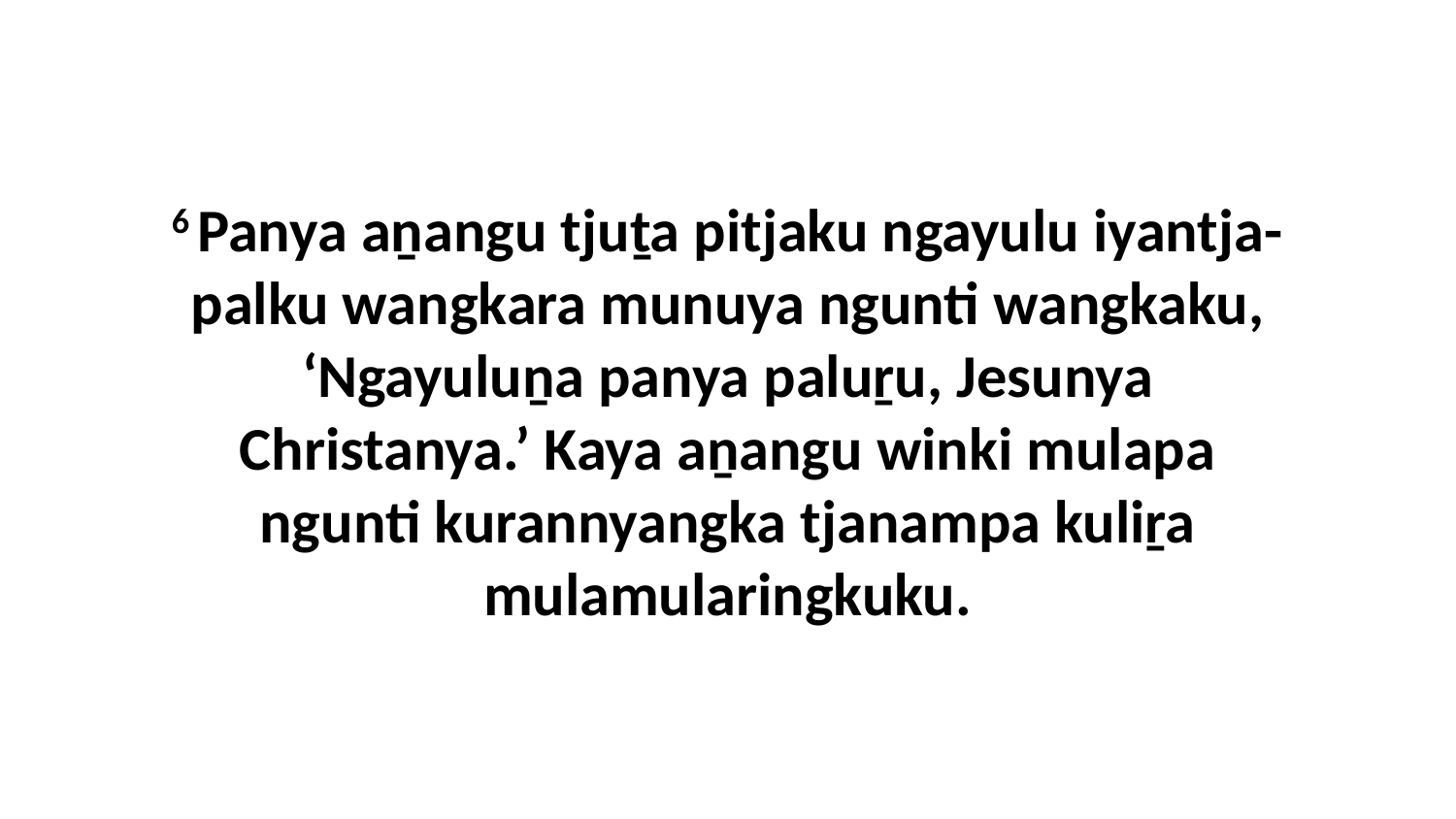

6 Panya aṉangu tjuṯa pitjaku ngayulu iyantja-palku wangkara munuya ngunti wangkaku, ‘Ngayuluṉa panya paluṟu, Jesunya Christanya.’ Kaya aṉangu winki mulapa ngunti kurannyangka tjanampa kuliṟa mulamularingkuku.